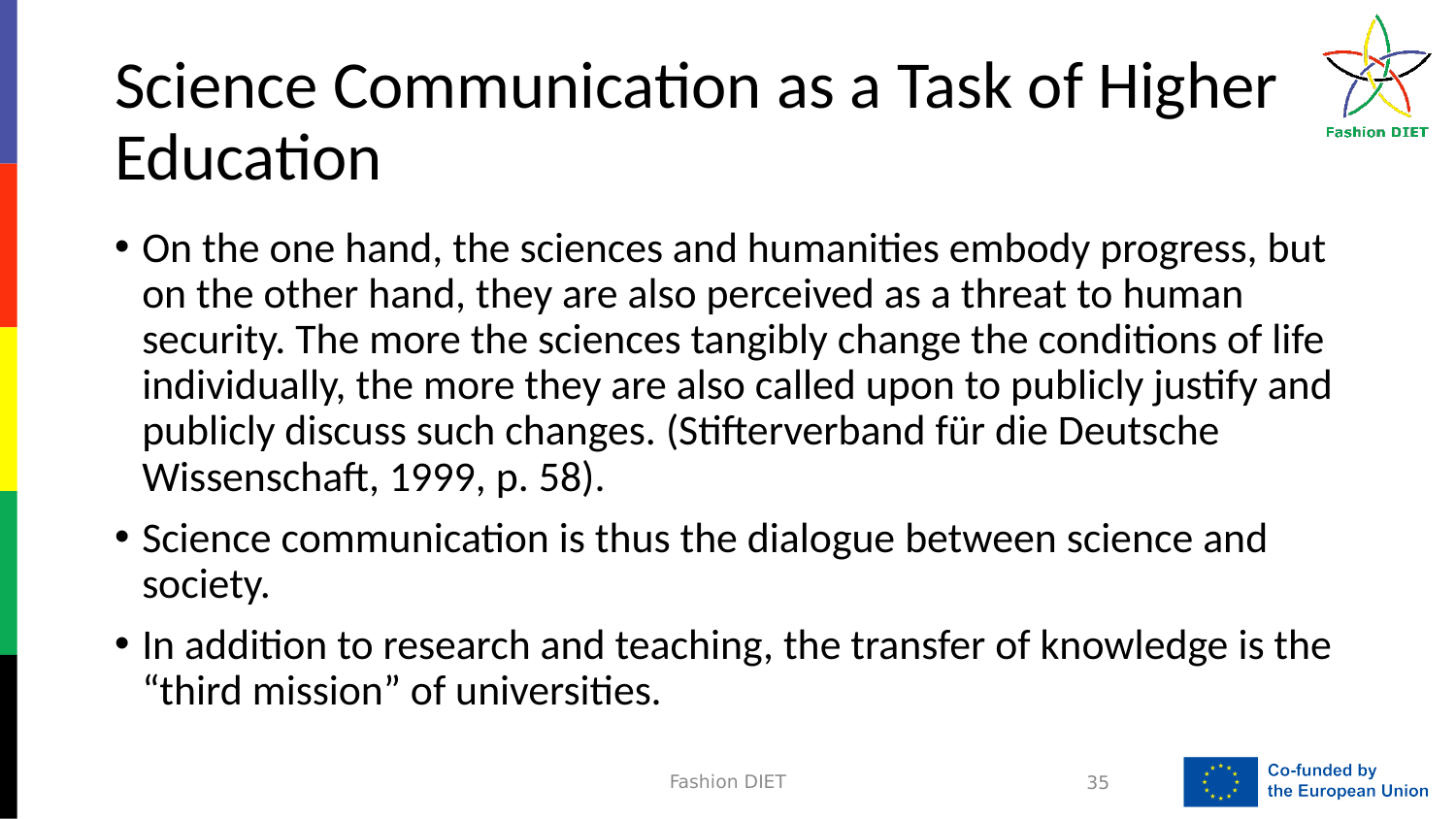

# Science Communication as a Task of Higher Education
On the one hand, the sciences and humanities embody progress, but on the other hand, they are also perceived as a threat to human security. The more the sciences tangibly change the conditions of life individually, the more they are also called upon to publicly justify and publicly discuss such changes. (Stifterverband für die Deutsche Wissenschaft, 1999, p. 58).
Science communication is thus the dialogue between science and society.
In addition to research and teaching, the transfer of knowledge is the “third mission” of universities.
Fashion DIET
35